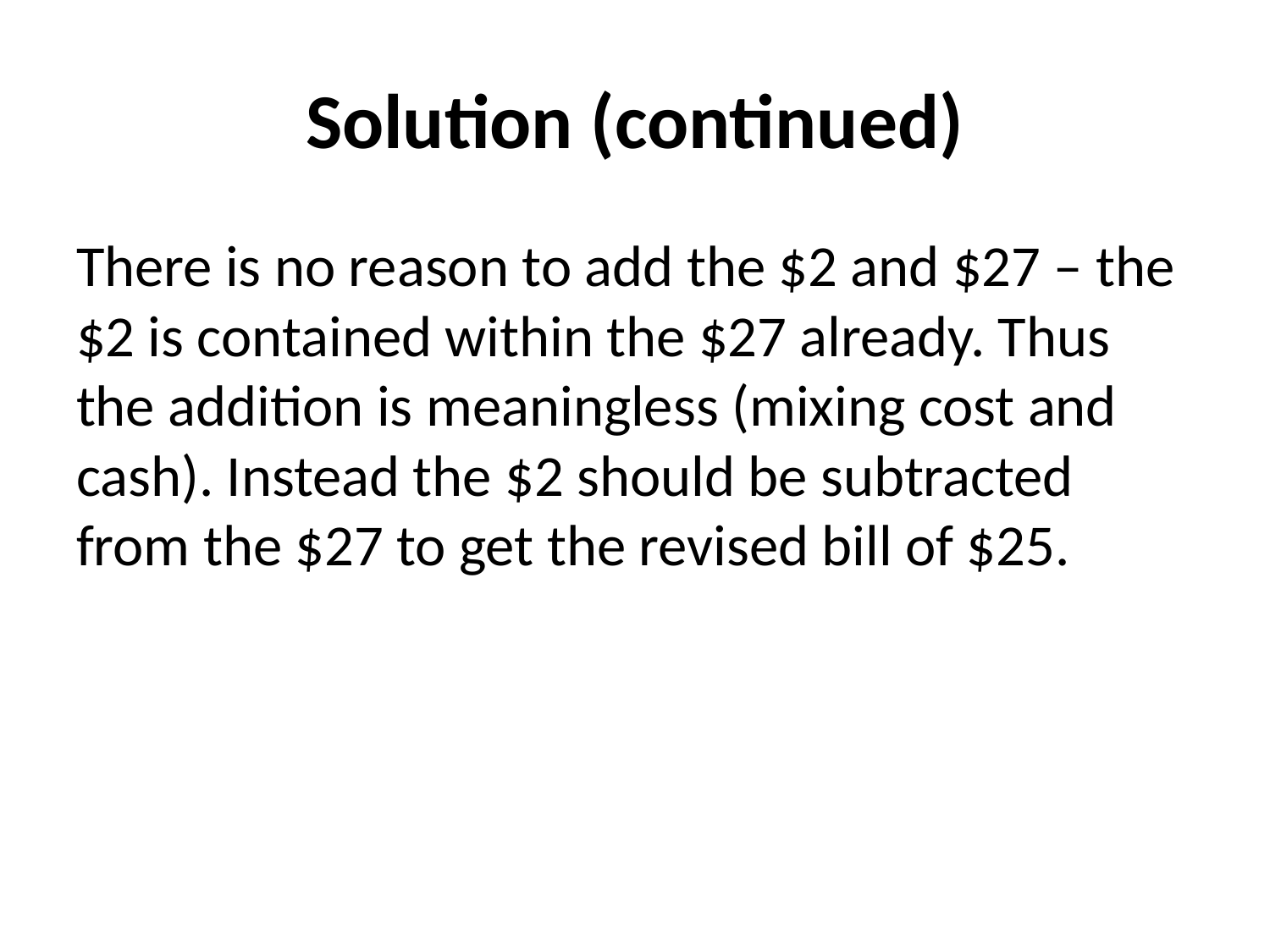

# Solution (continued)
There is no reason to add the $2 and $27 – the $2 is contained within the $27 already. Thus the addition is meaningless (mixing cost and cash). Instead the $2 should be subtracted from the $27 to get the revised bill of $25.